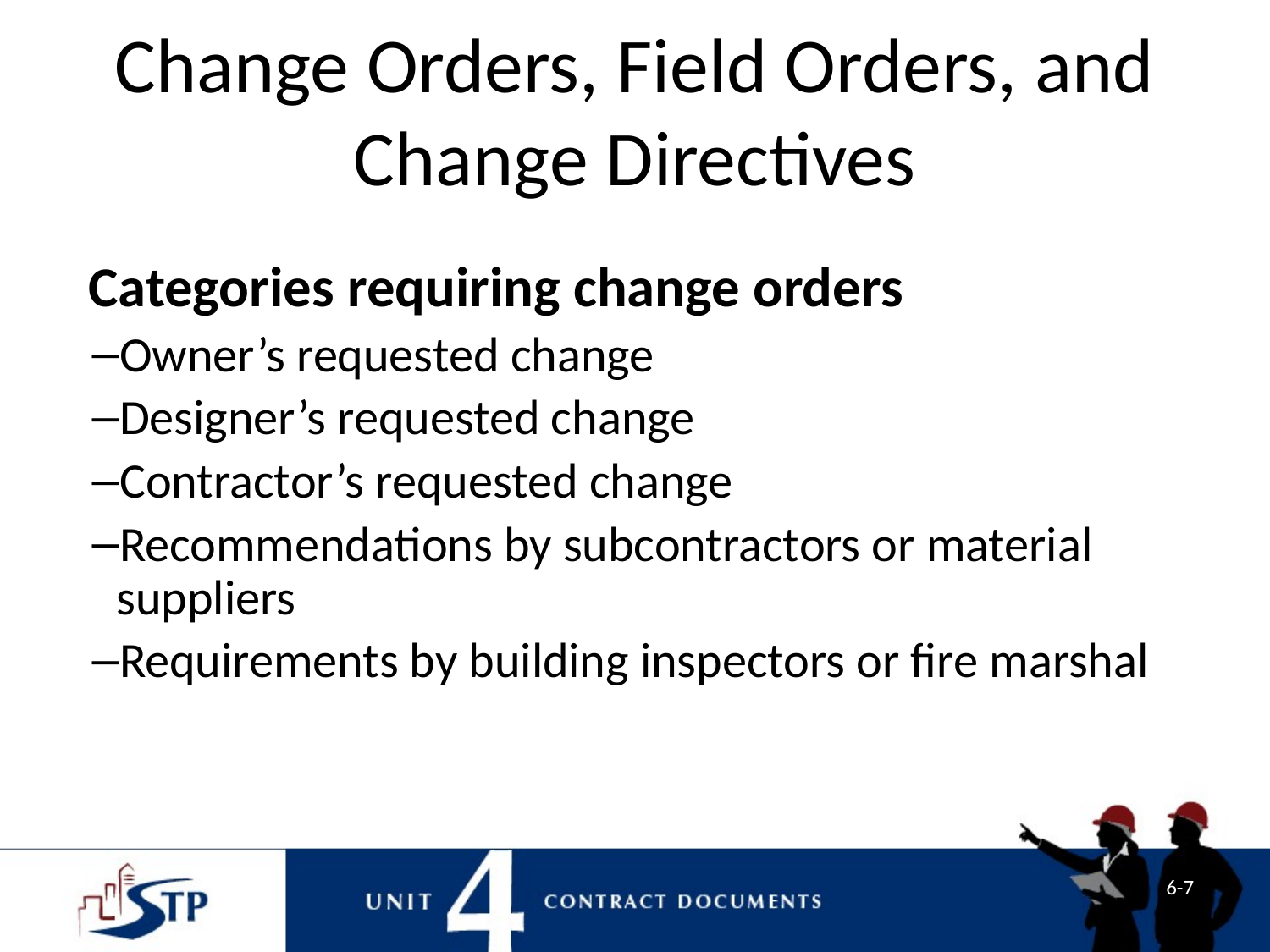

# Change Orders, Field Orders, and Change Directives
 Categories requiring change orders
Owner’s requested change
Designer’s requested change
Contractor’s requested change
Recommendations by subcontractors or material suppliers
Requirements by building inspectors or fire marshal
6-7